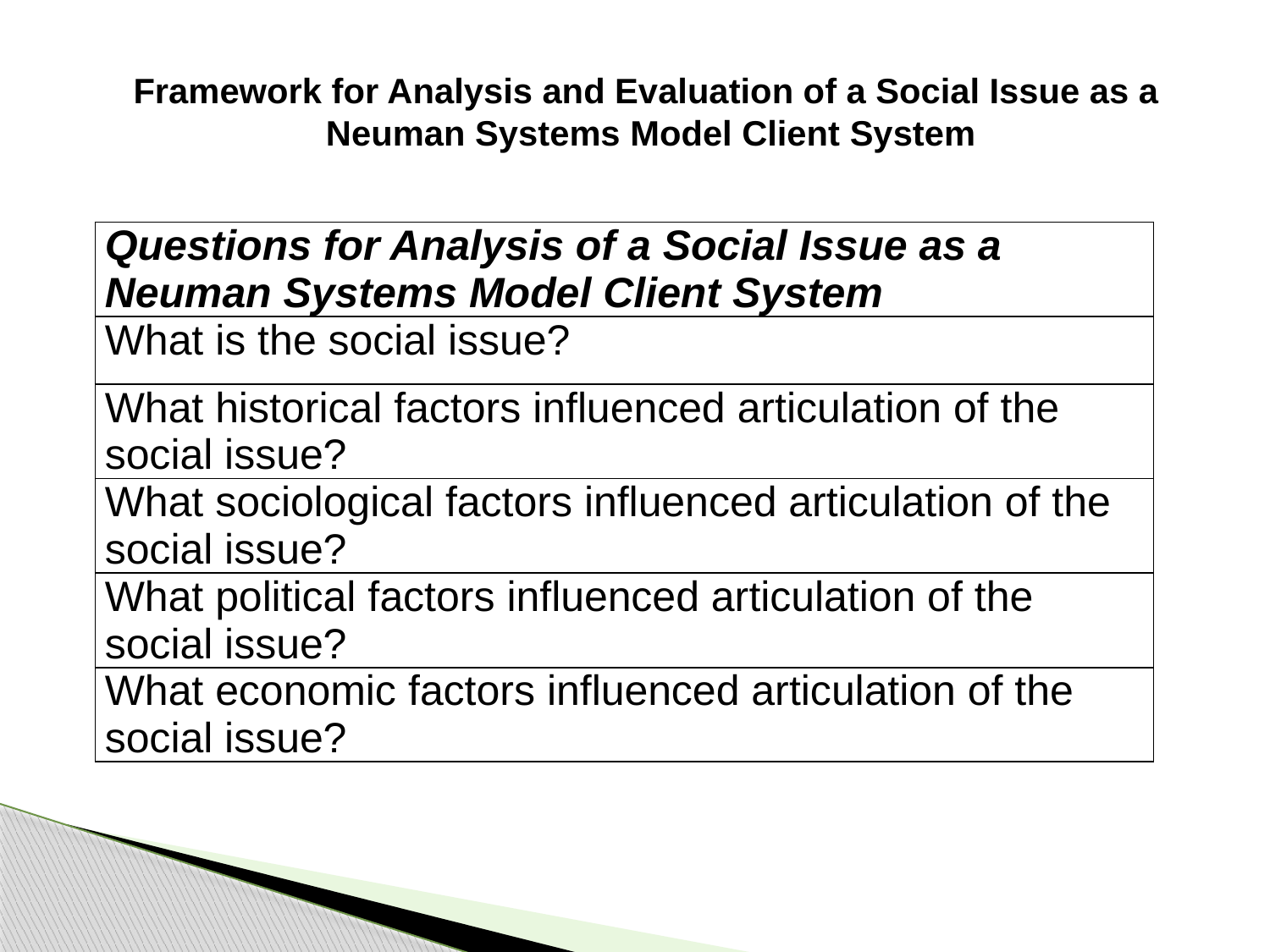

Framework for Analysis and Evaluation of a Social Issue as a
Neuman Systems Model Client System

| Questions for Analysis of a Social Issue as a Neuman Systems Model Client System |
| --- |
| What is the social issue? |
| What historical factors influenced articulation of the social issue? |
| What sociological factors influenced articulation of the social issue? |
| What political factors influenced articulation of the social issue? |
| What economic factors influenced articulation of the social issue? |